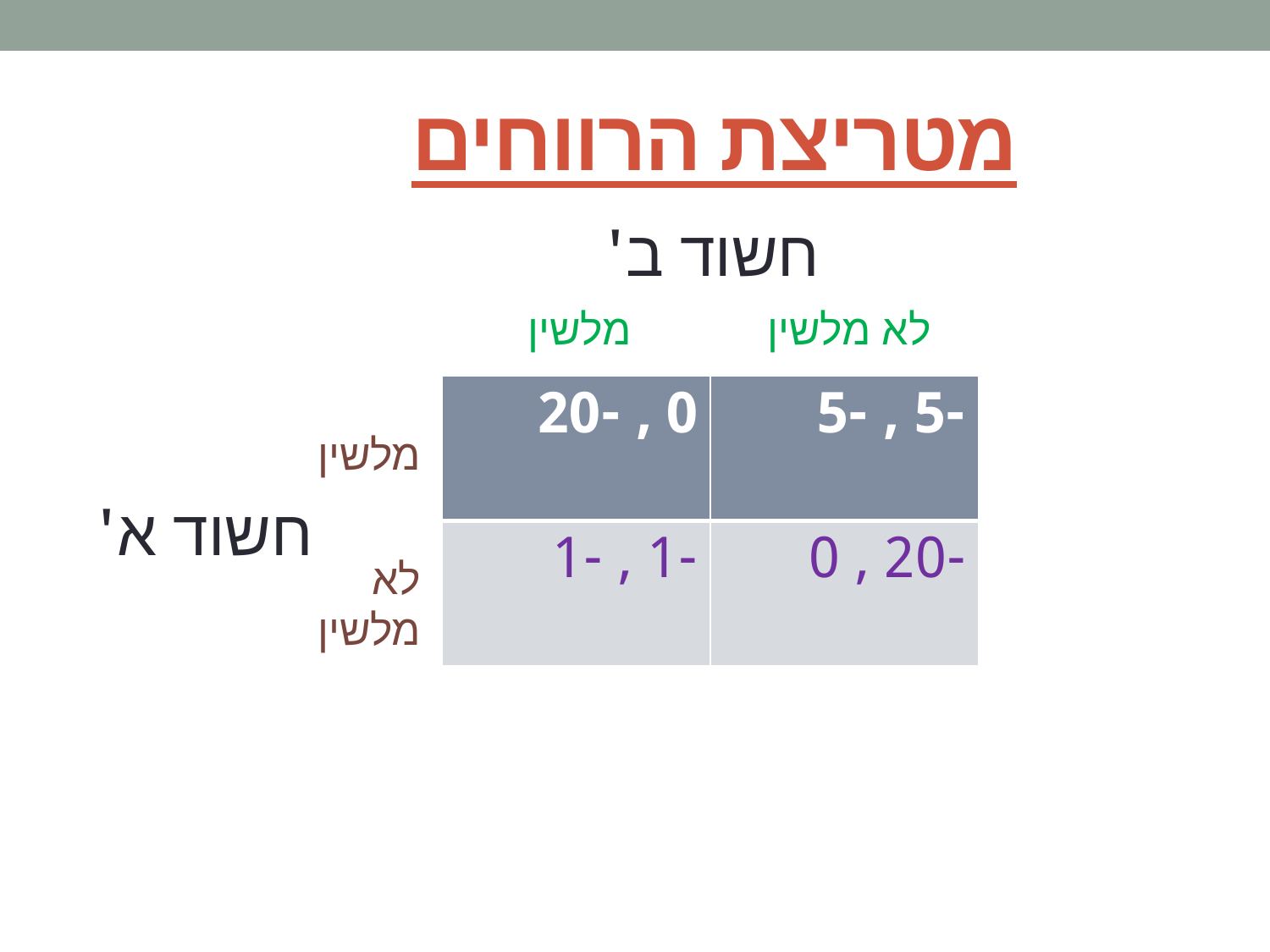

# מטריצת הרווחים
חשוד ב'
לא מלשין
מלשין
| 0 , -20 | -5 , -5 |
| --- | --- |
| -1 , -1 | -20 , 0 |
מלשין
חשוד א'
לא מלשין